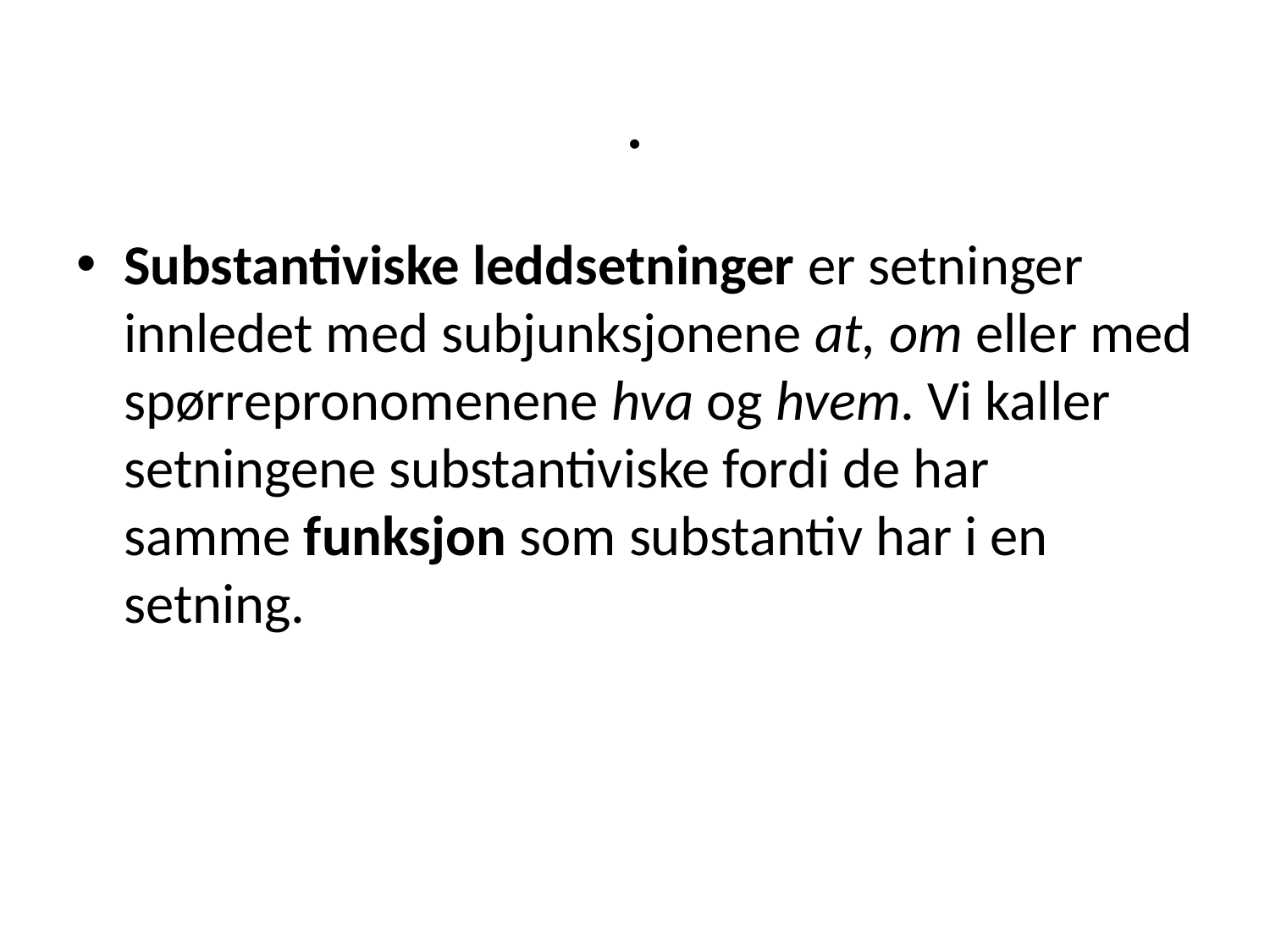

# .
Substantiviske leddsetninger er setninger innledet med subjunksjonene at, om eller med spørrepronomenene hva og hvem. Vi kaller setningene substantiviske fordi de har samme funksjon som substantiv har i en setning.